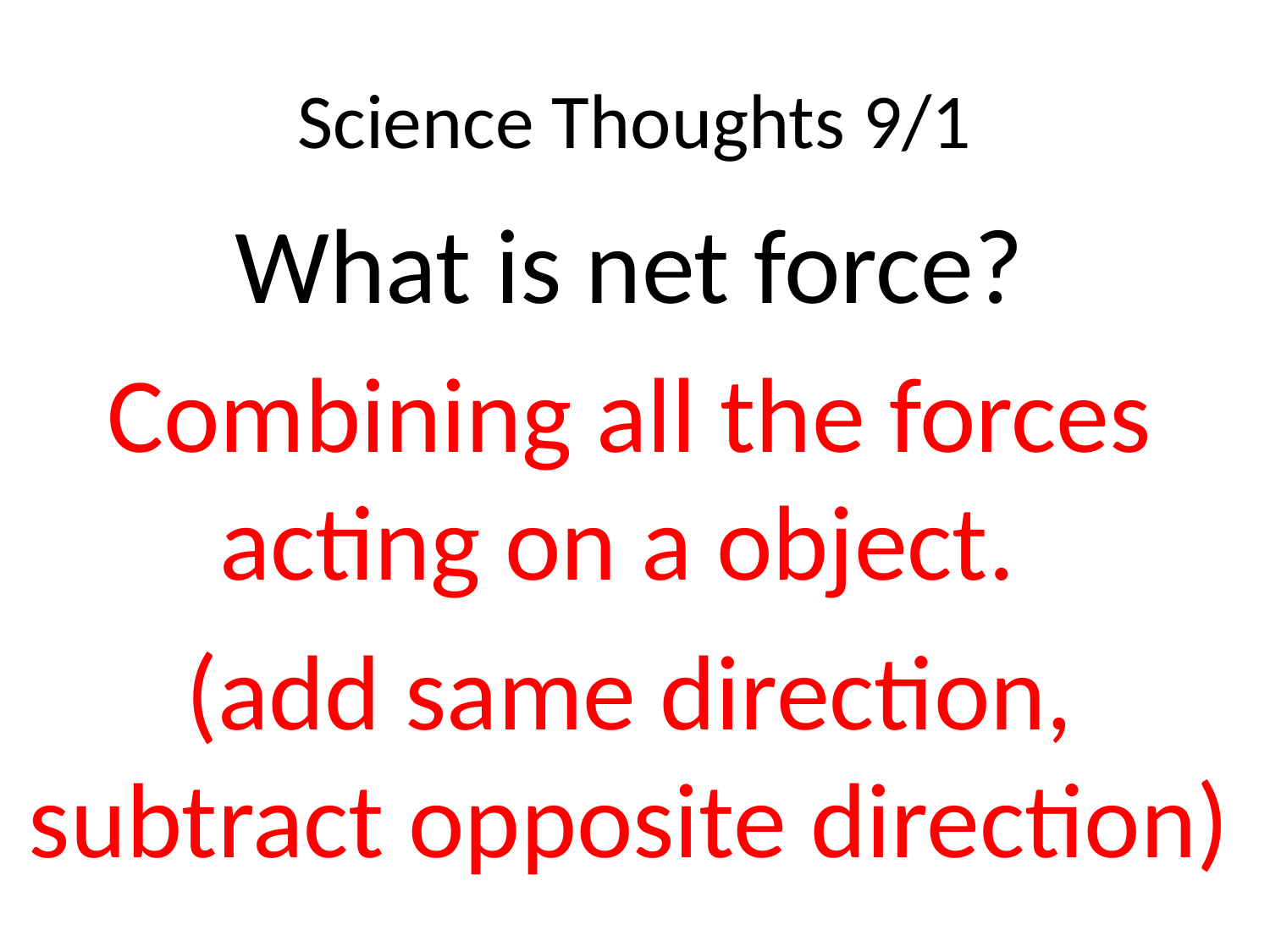

# Science Thoughts 9/1
What is net force?
Combining all the forces acting on a object.
(add same direction, subtract opposite direction)